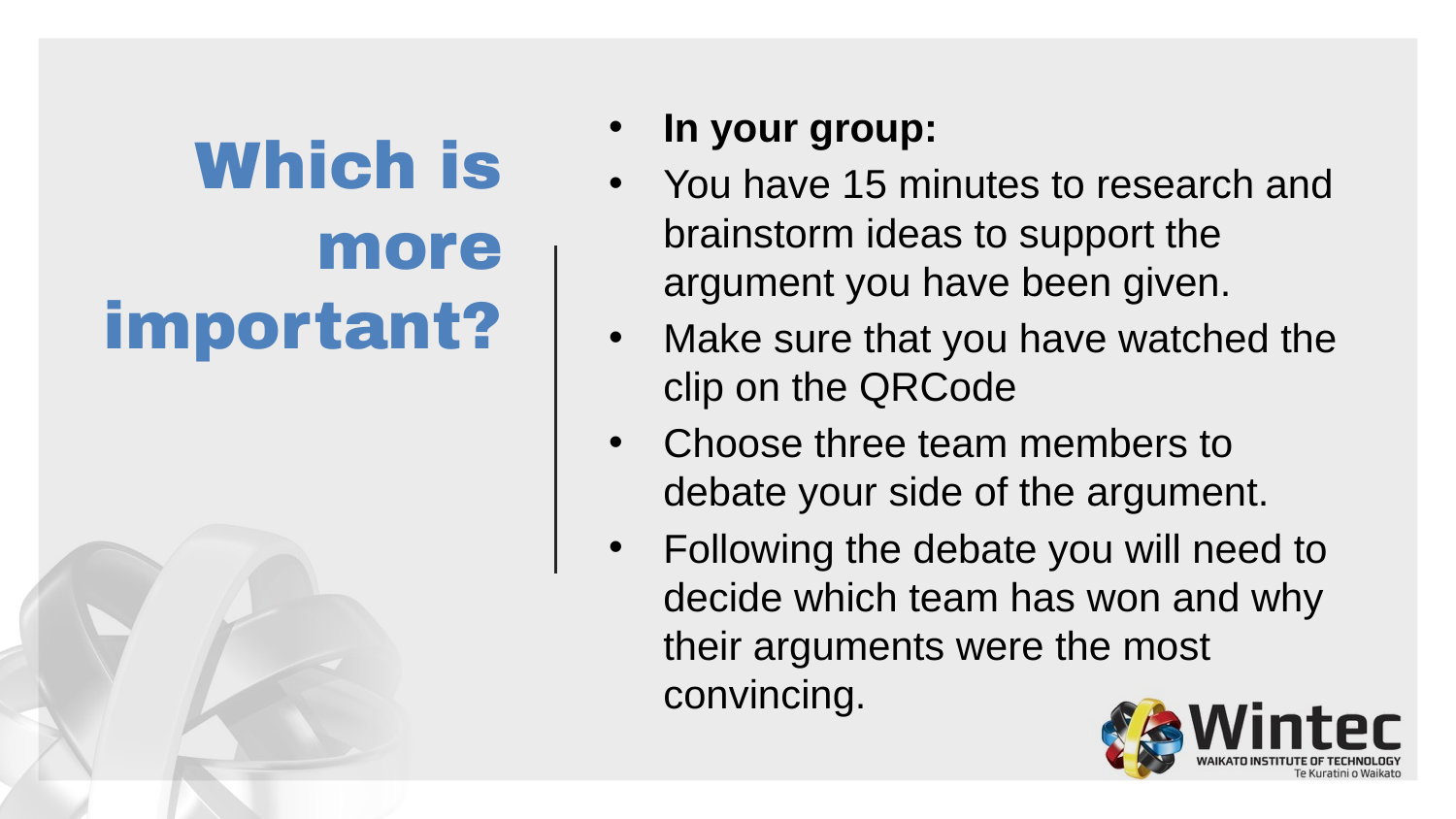

# Which is more important?
In your group:
You have 15 minutes to research and brainstorm ideas to support the argument you have been given.
Make sure that you have watched the clip on the QRCode
Choose three team members to debate your side of the argument.
Following the debate you will need to decide which team has won and why their arguments were the most convincing.